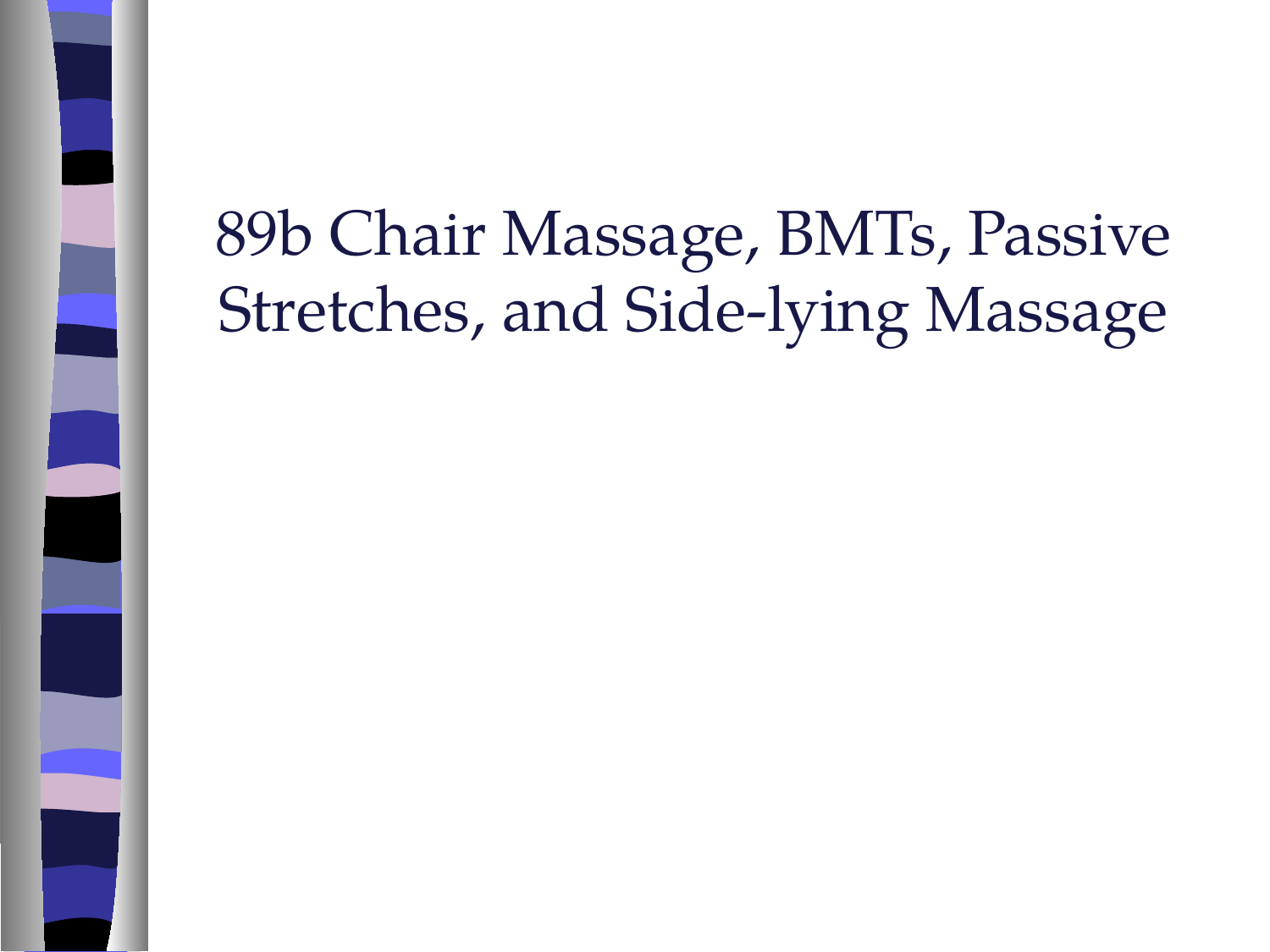

89b Chair Massage, BMTs, Passive Stretches, and Side-lying Massage